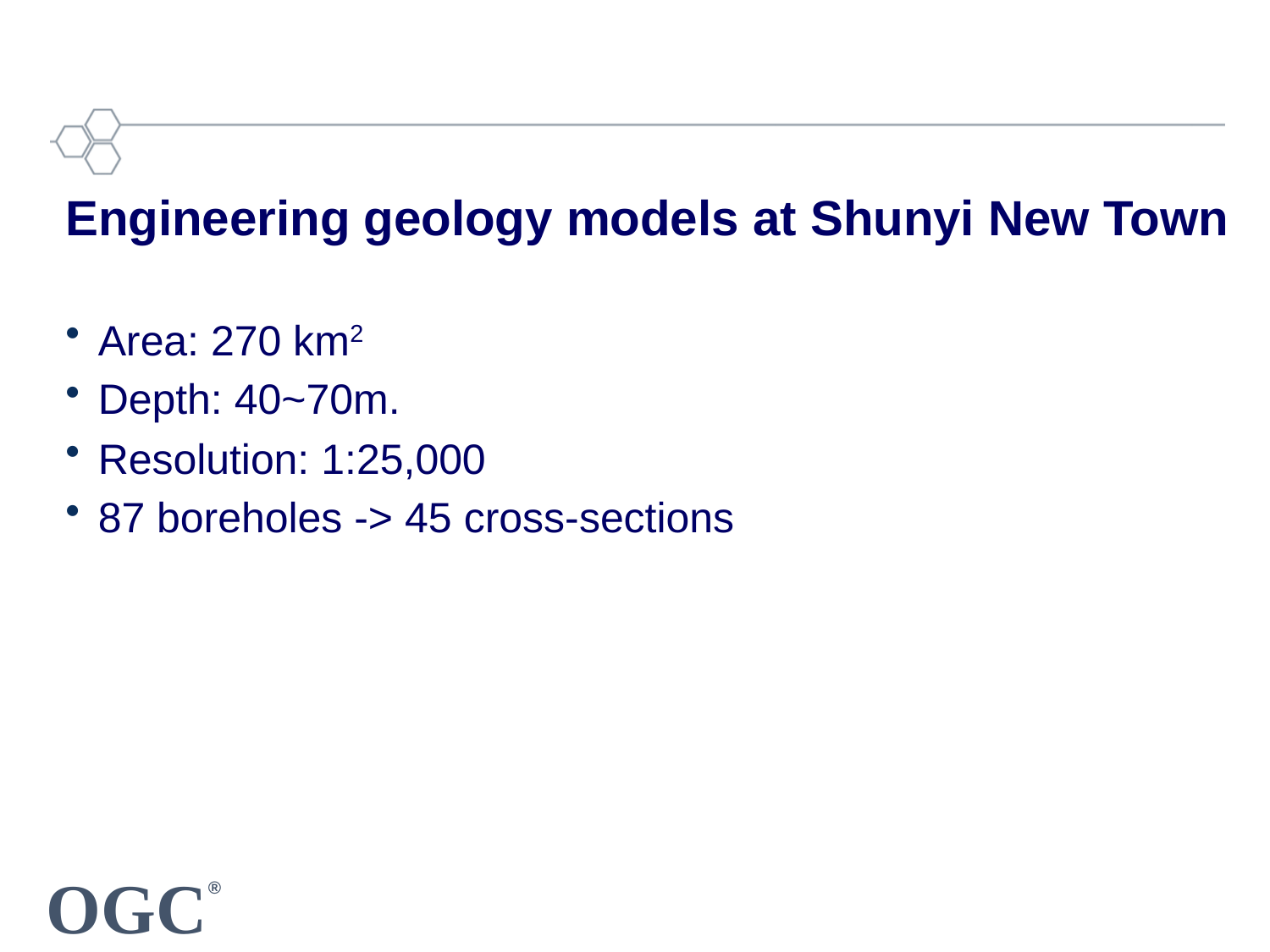

Engineering geology models at Shunyi New Town

Area: 270 km2
Depth: 40~70m.
Resolution: 1:25,000
87 boreholes -> 45 cross-sections